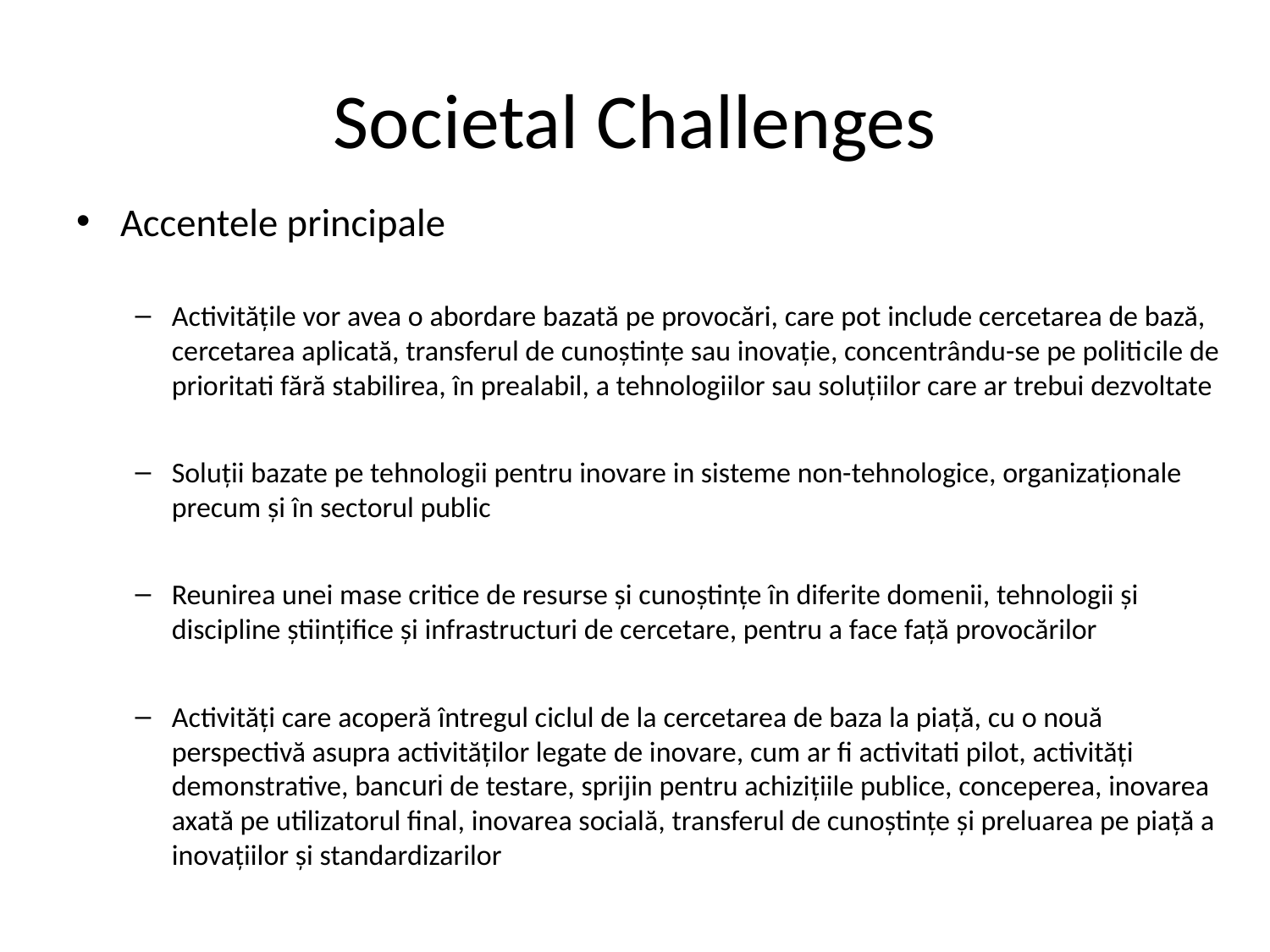

# Societal Challenges
Accentele principale
Activitățile vor avea o abordare bazată pe provocări, care pot include cercetarea de bază, cercetarea aplicată, transferul de cunoștințe sau inovație, concentrându-se pe politicile de prioritati fără stabilirea, în prealabil, a tehnologiilor sau soluțiilor care ar trebui dezvoltate

Soluții bazate pe tehnologii pentru inovare in sisteme non-tehnologice, organizaționale precum și în sectorul public

Reunirea unei mase critice de resurse și cunoștințe în diferite domenii, tehnologii și discipline științifice și infrastructuri de cercetare, pentru a face față provocărilor

Activități care acoperă întregul ciclul de la cercetarea de baza la piață, cu o nouă perspectivă asupra activităților legate de inovare, cum ar fi activitati pilot, activități demonstrative, bancuri de testare, sprijin pentru achizițiile publice, conceperea, inovarea axată pe utilizatorul final, inovarea socială, transferul de cunoștințe și preluarea pe piață a inovațiilor și standardizarilor